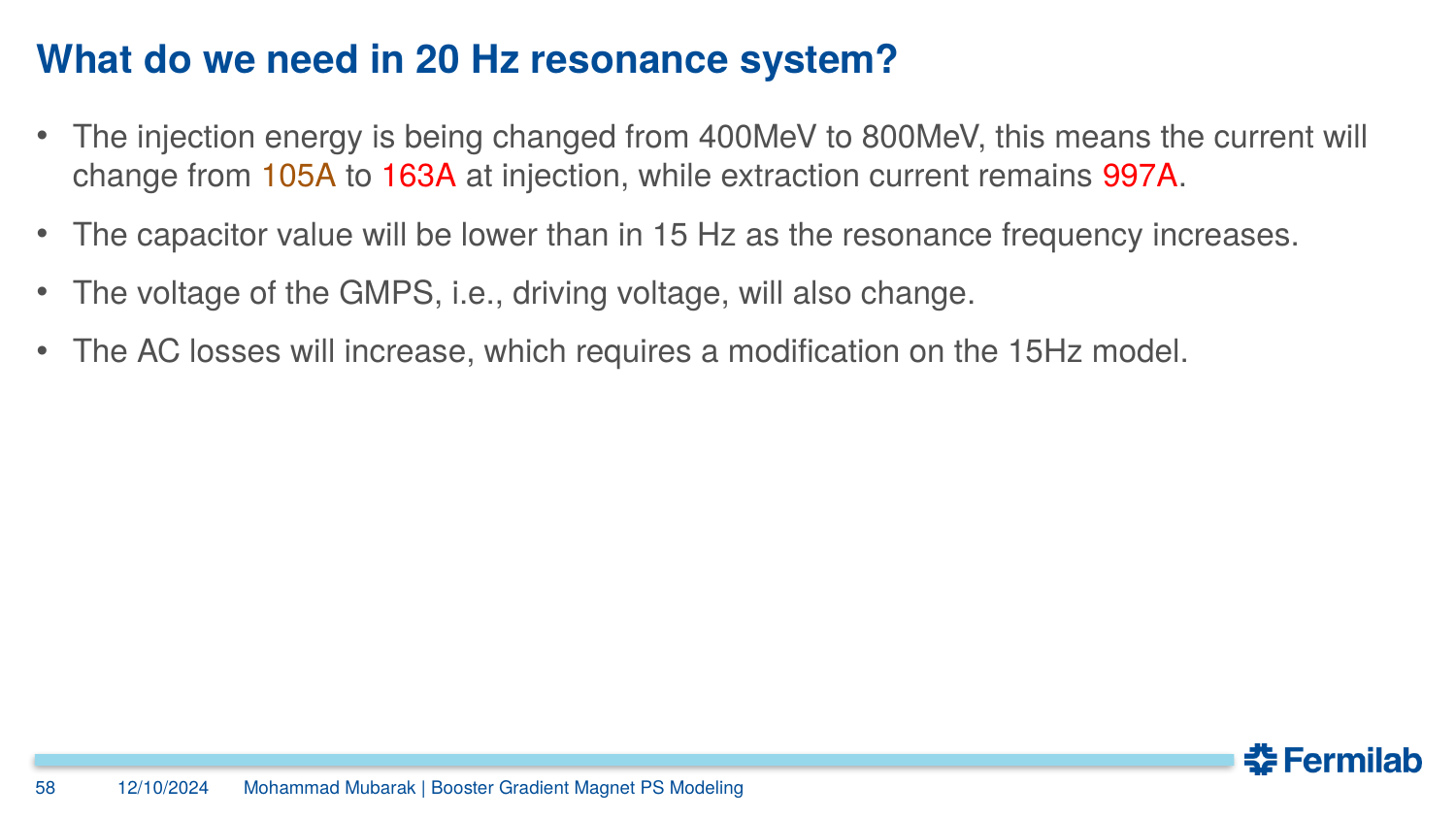

# What do we need in 20 Hz resonance system?
The injection energy is being changed from 400MeV to 800MeV, this means the current will change from 105A to 163A at injection, while extraction current remains 997A.
The capacitor value will be lower than in 15 Hz as the resonance frequency increases.
The voltage of the GMPS, i.e., driving voltage, will also change.
The AC losses will increase, which requires a modification on the 15Hz model.
58
12/10/2024
Mohammad Mubarak | Booster Gradient Magnet PS Modeling